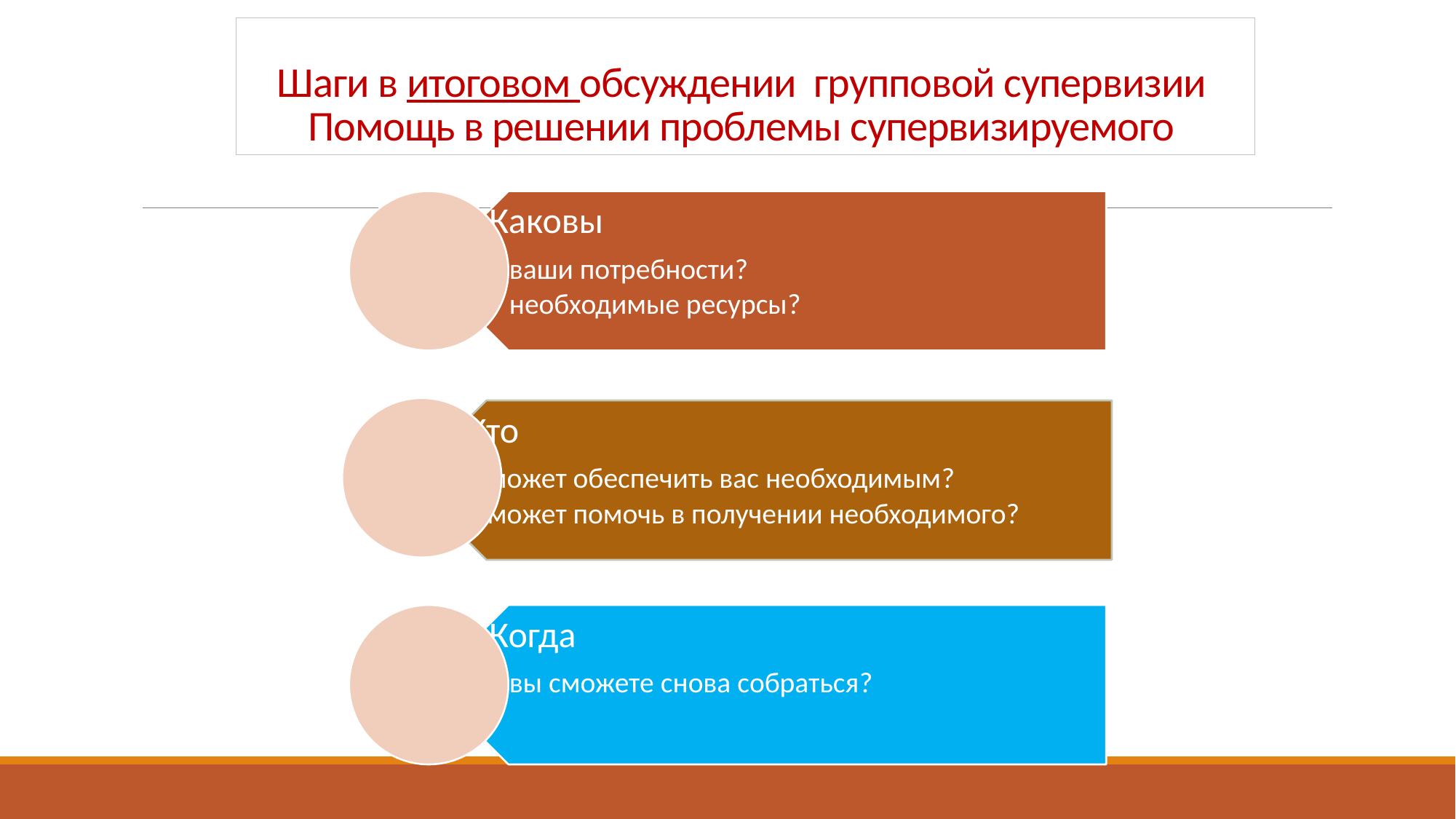

# Шаги в итоговом обсуждении  групповой супервизии  Помощь в решении проблемы супервизируемого
Каковы
ваши потребности?
необходимые ресурсы?
Кто
может обеспечить вас необходимым?
может помочь в получении необходимого?
Когда
вы сможете снова собраться?